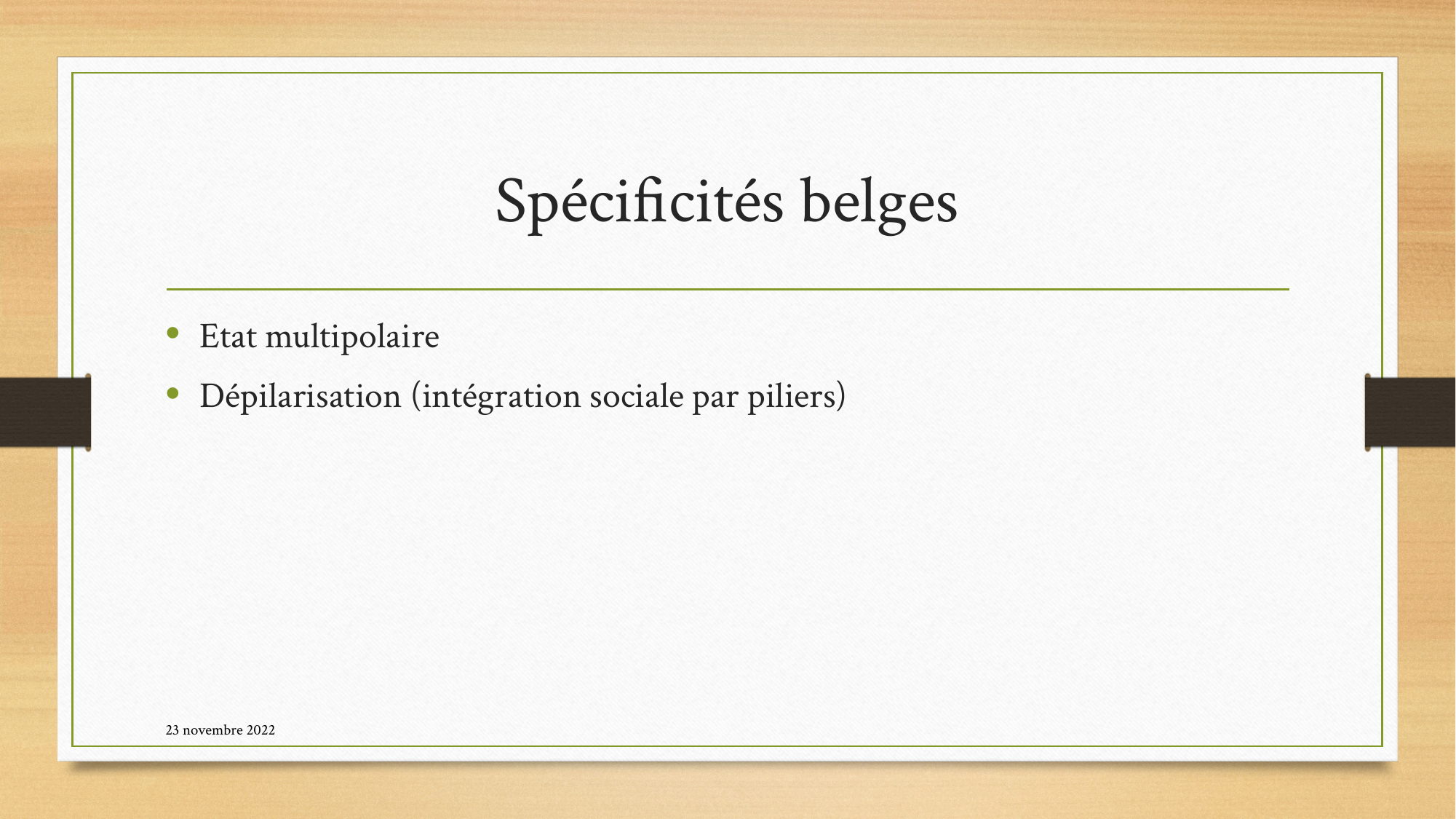

# Spécificités belges
Etat multipolaire
Dépilarisation (intégration sociale par piliers)

23 novembre 2022